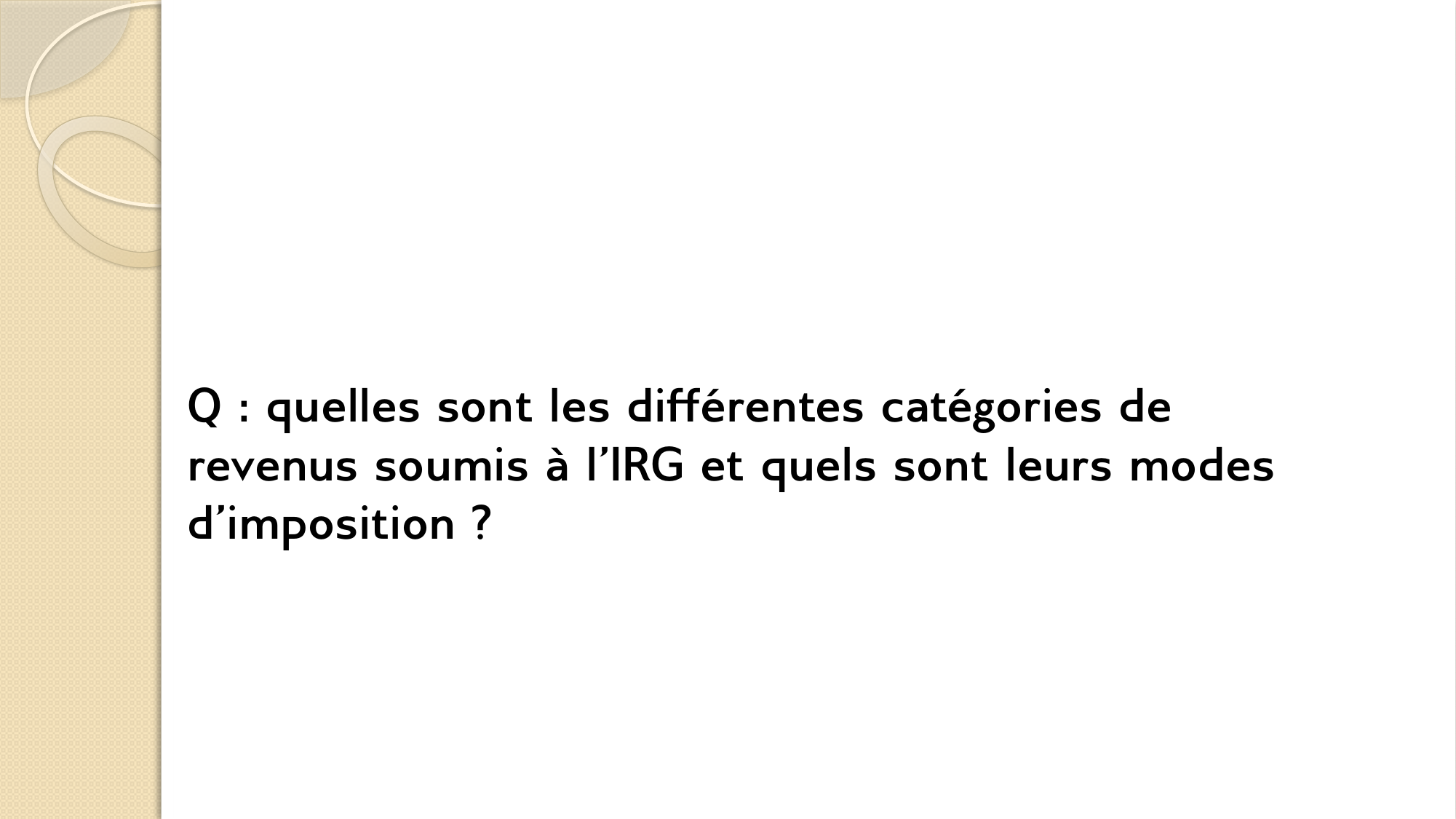

Q : quelles sont les différentes catégories de revenus soumis à l’IRG et quels sont leurs modes d’imposition ?